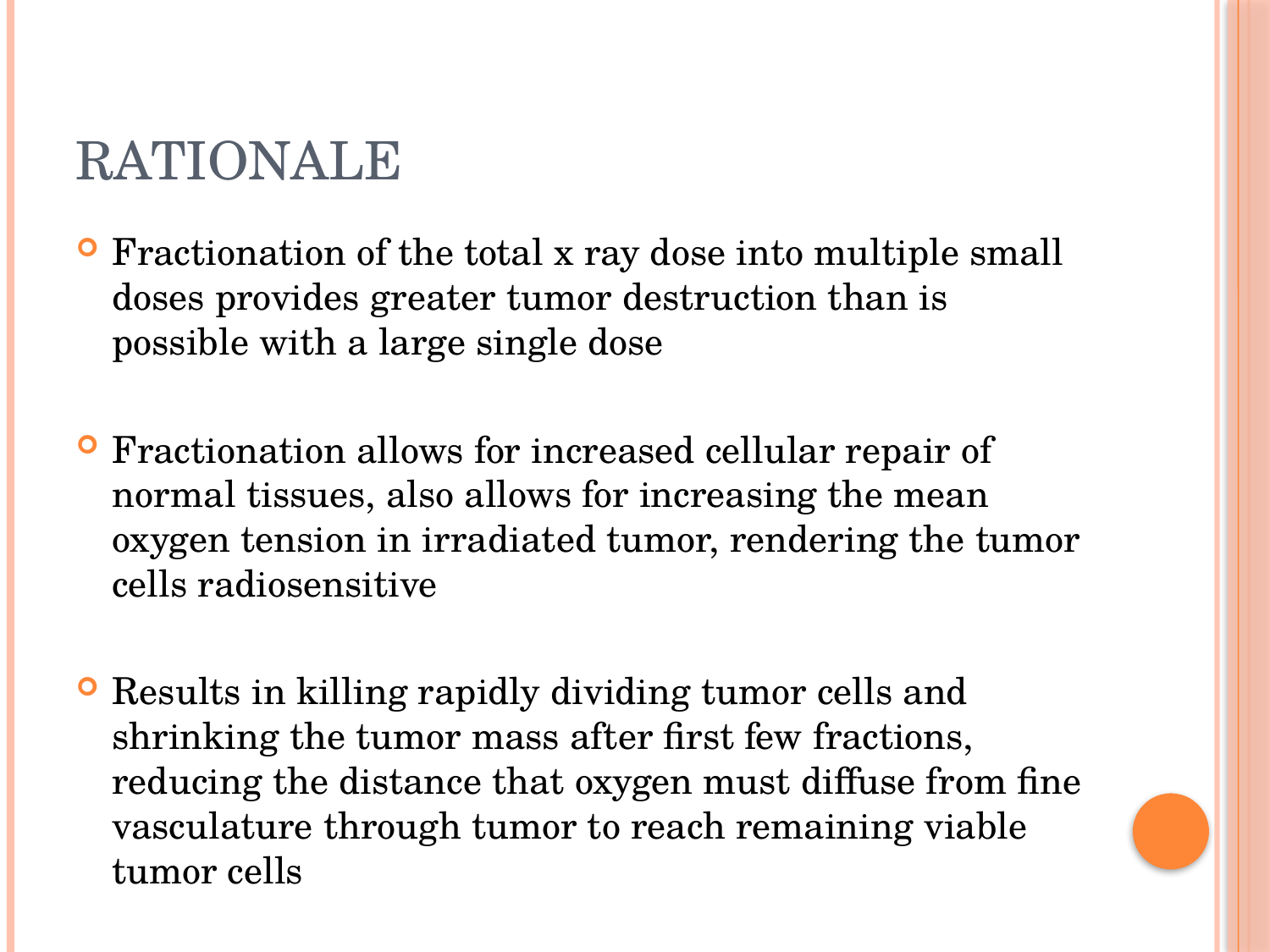

# Rationale
Fractionation of the total x ray dose into multiple small doses provides greater tumor destruction than is possible with a large single dose

Fractionation allows for increased cellular repair of normal tissues, also allows for increasing the mean oxygen tension in irradiated tumor, rendering the tumor cells radiosensitive

Results in killing rapidly dividing tumor cells and shrinking the tumor mass after first few fractions, reducing the distance that oxygen must diffuse from fine vasculature through tumor to reach remaining viable tumor cells